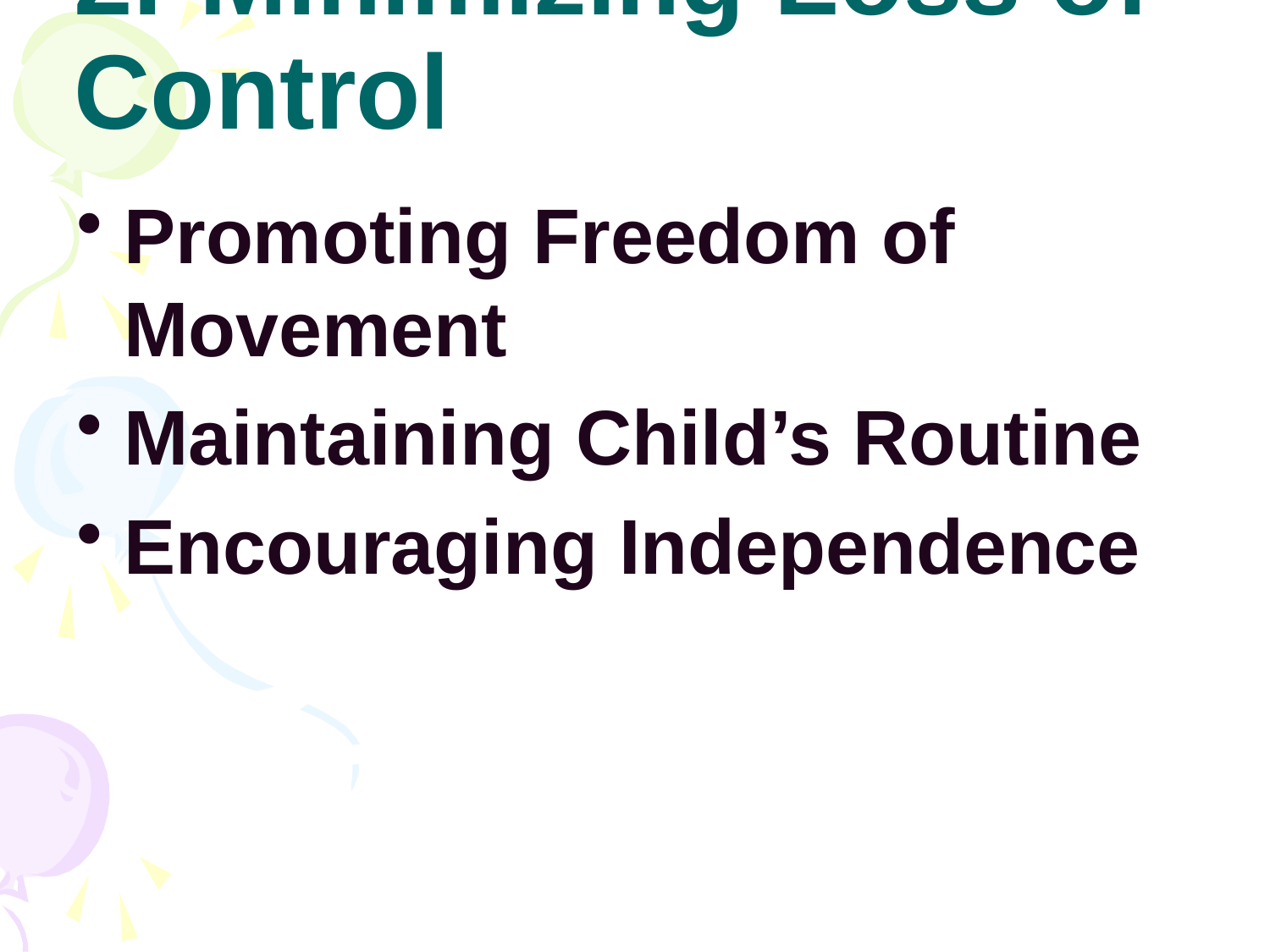

# 2. Minimizing Loss of Control
Promoting Freedom of Movement
Maintaining Child’s Routine
Encouraging Independence